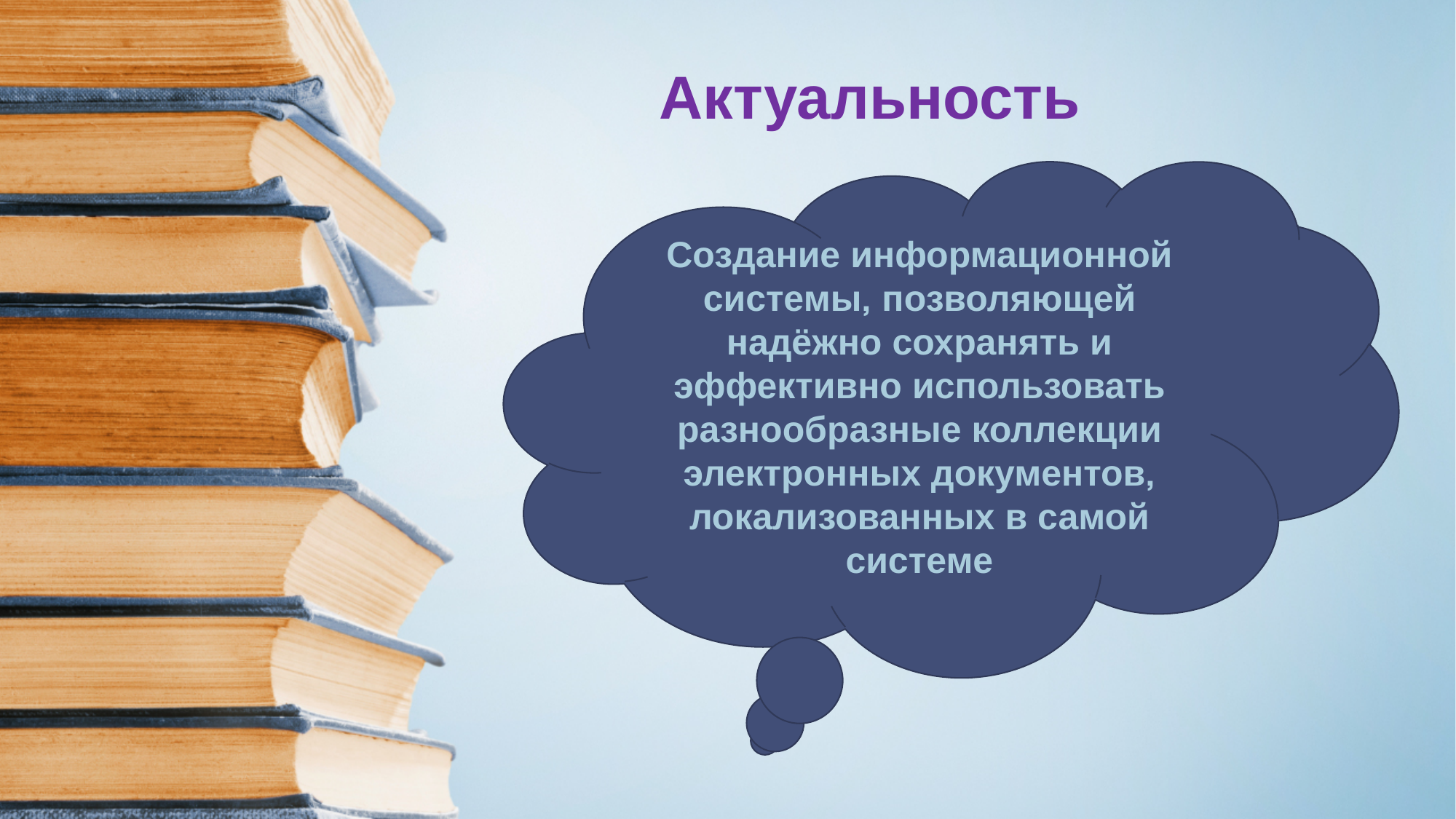

Актуальность

#
Создание информационной системы, позволяющей надёжно сохранять и эффективно использовать разнообразные коллекции электронных документов, локализованных в самой системе